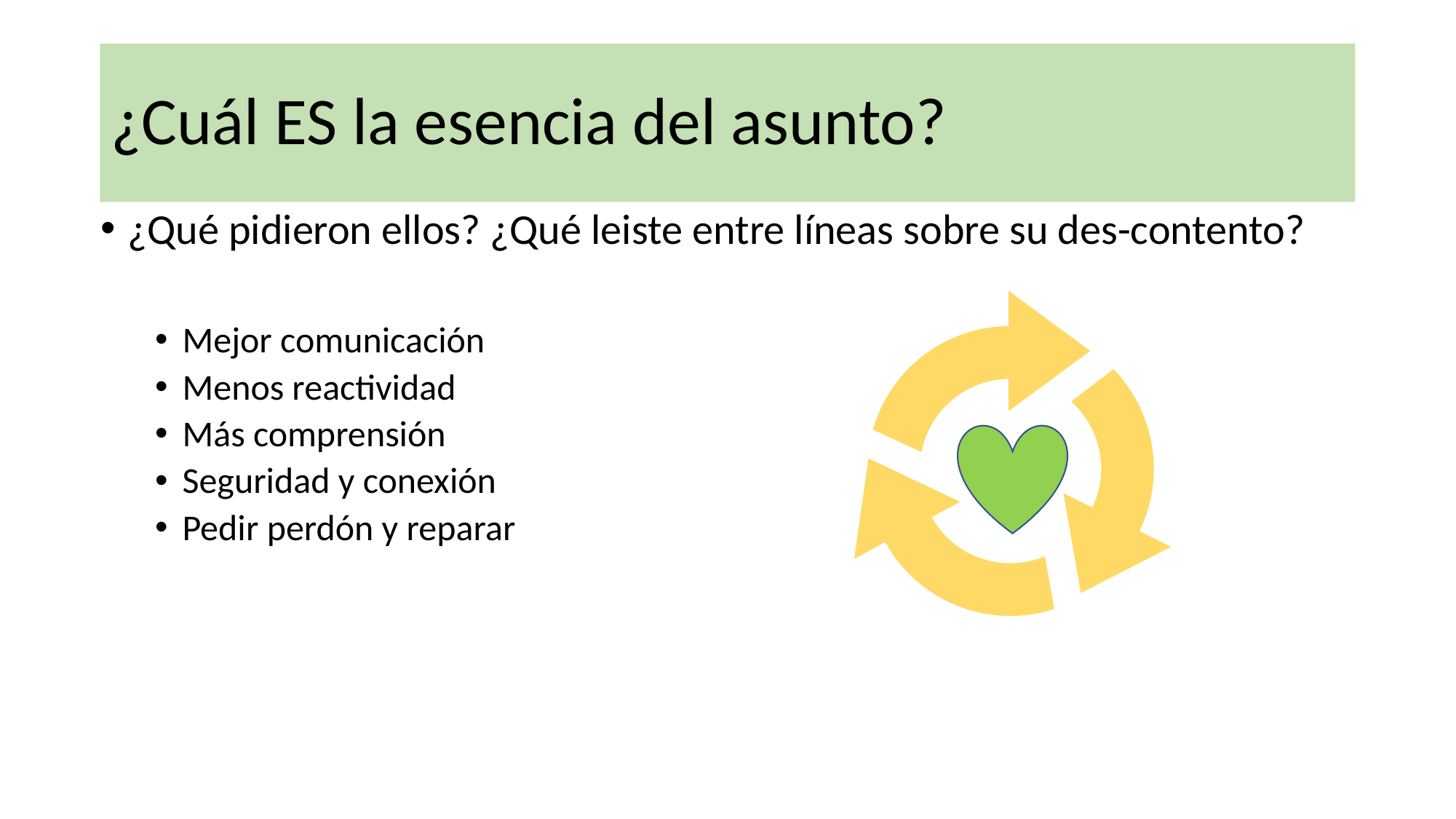

# ¿Cuál ES la esencia del asunto?
¿Qué pidieron ellos? ¿Qué leiste entre líneas sobre su des-contento?

Mejor comunicación
Menos reactividad
Más comprensión
Seguridad y conexión
Pedir perdón y reparar